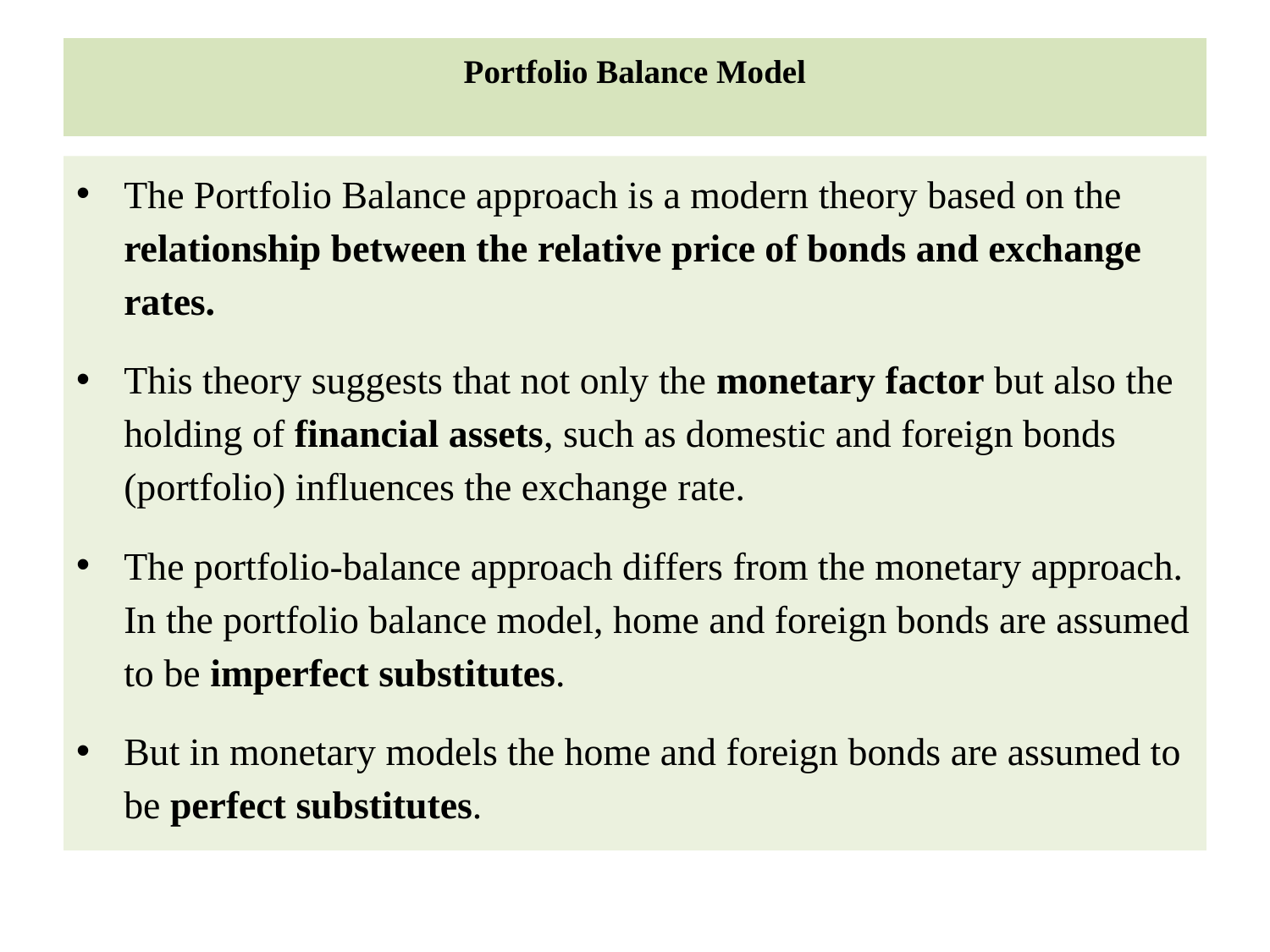

# Portfolio Balance Model
The Portfolio Balance approach is a modern theory based on the relationship between the relative price of bonds and exchange rates.
This theory suggests that not only the monetary factor but also the holding of financial assets, such as domestic and foreign bonds (portfolio) influences the exchange rate.
The portfolio-balance approach differs from the monetary approach. In the portfolio balance model, home and foreign bonds are assumed to be imperfect substitutes.
But in monetary models the home and foreign bonds are assumed to be perfect substitutes.